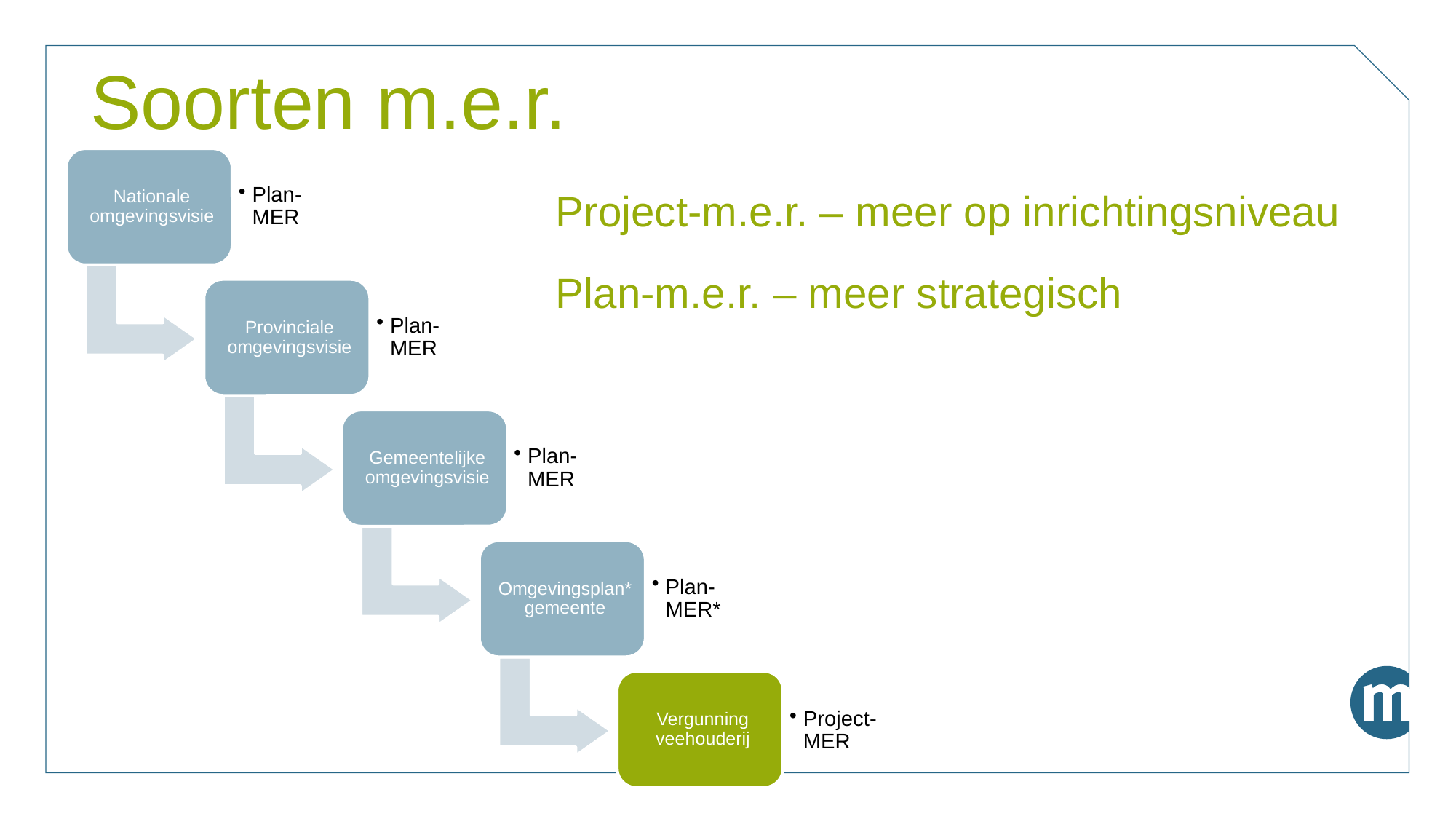

# Soorten m.e.r.
Nationale omgevingsvisie
Plan-MER
Provinciale omgevingsvisie
Plan-MER
Gemeentelijke omgevingsvisie
Plan-MER
Omgevingsplan* gemeente
Plan-MER*
Vergunning veehouderij

Project-MER

Project-m.e.r. – meer op inrichtingsniveau

Plan-m.e.r. – meer strategisch